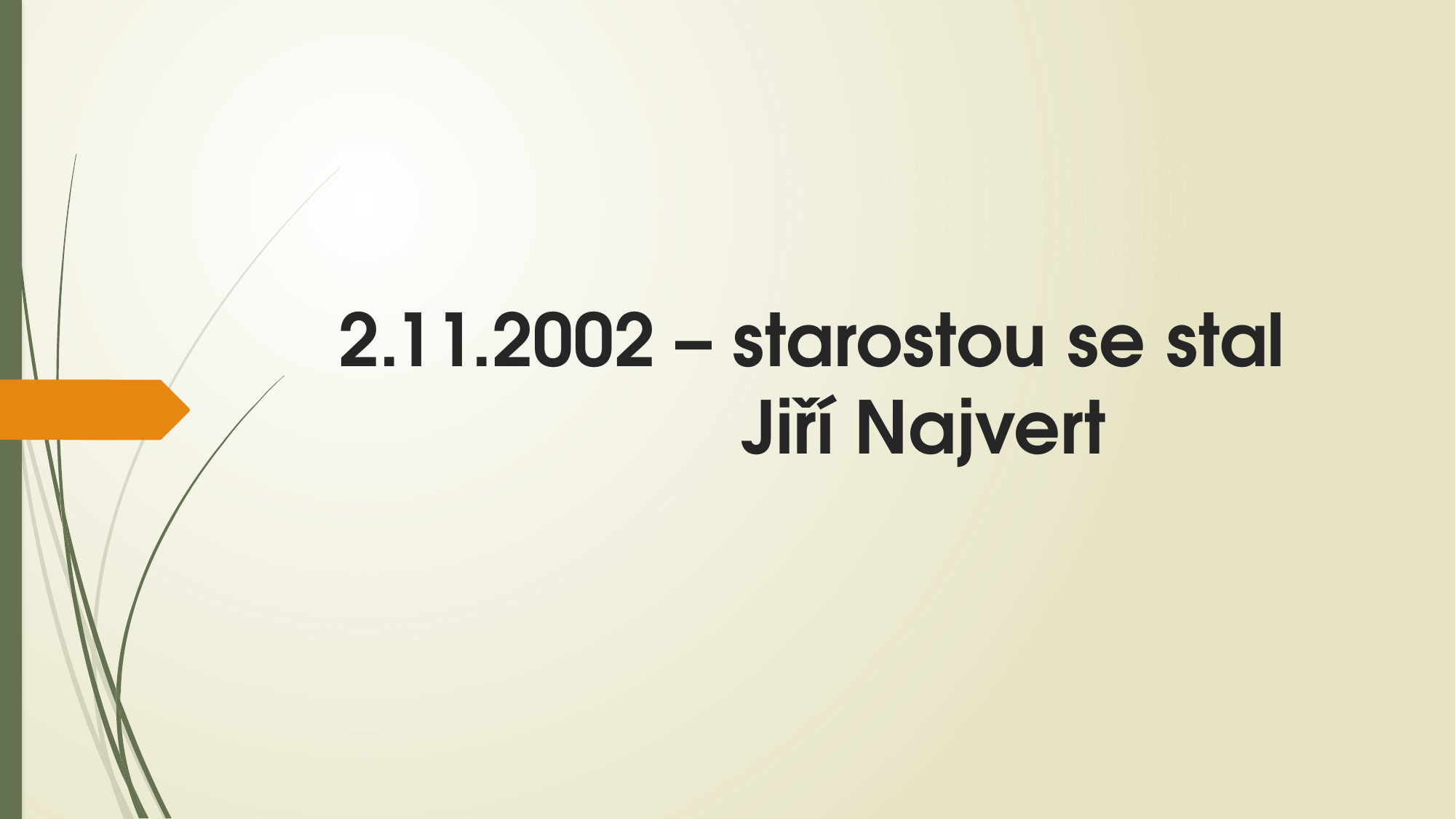

# 2.11.2002 – starostou se stal Jiří Najvert